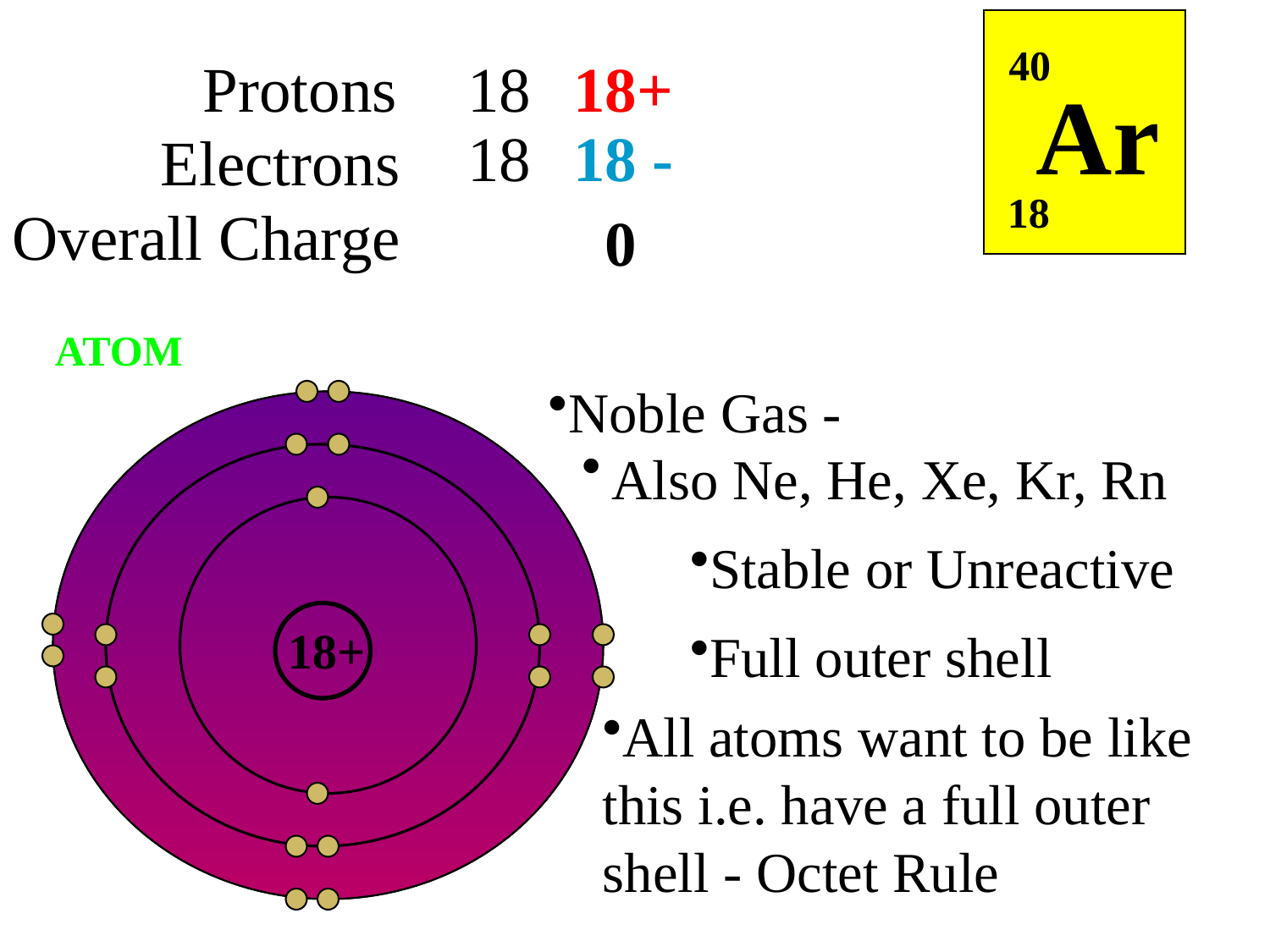

Ar
40
18
Protons
18
18+
18
18 -
Electrons
Overall Charge
  0
ATOM
Noble Gas -
Also Ne, He, Xe, Kr, Rn

Stable or Unreactive

18+
Full outer shell

All atoms want to be like this i.e. have a full outer shell - Octet Rule